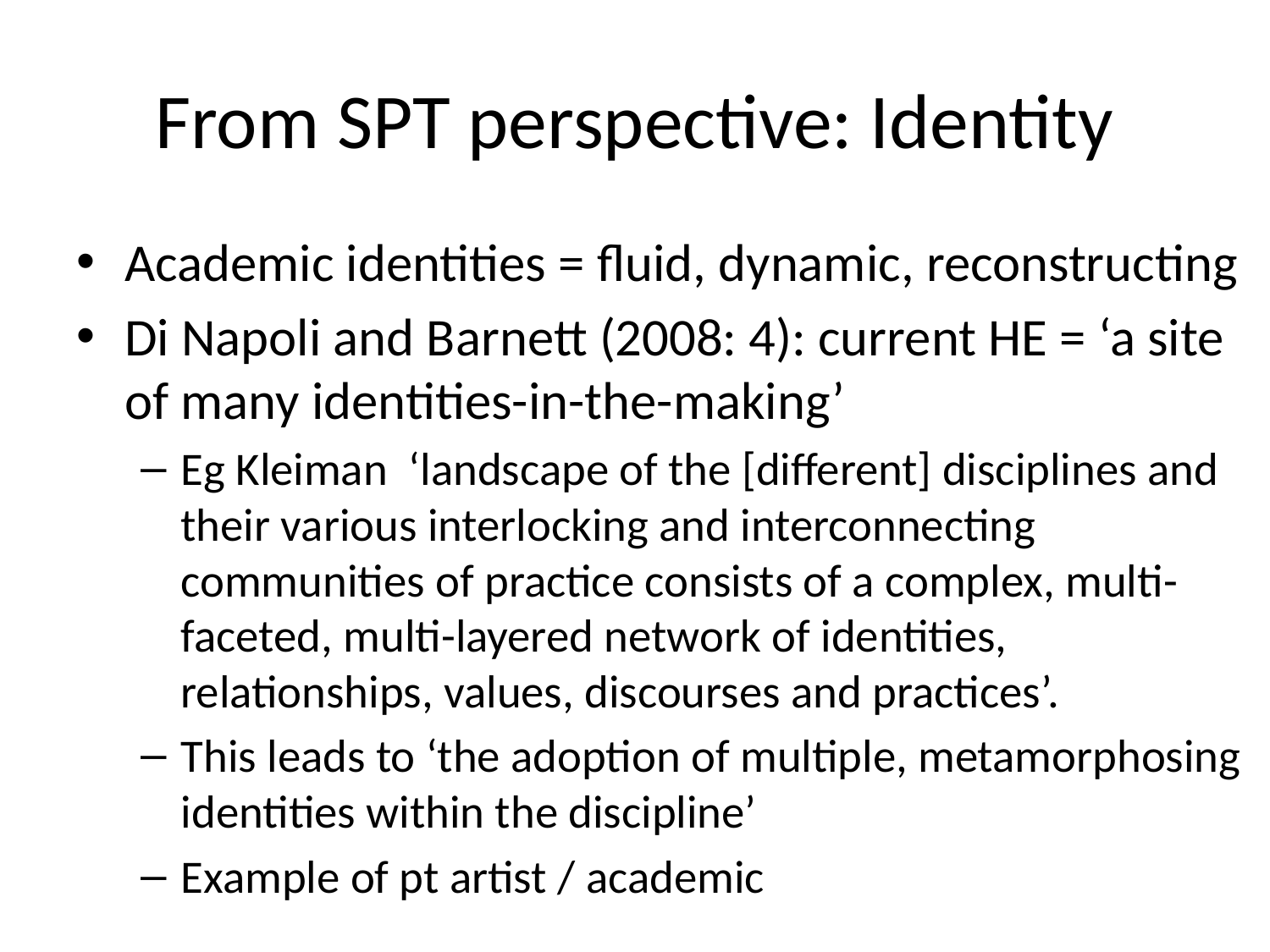

# From SPT perspective: Identity
Academic identities = fluid, dynamic, reconstructing
Di Napoli and Barnett (2008: 4): current HE = ‘a site of many identities-in-the-making’
Eg Kleiman  ‘landscape of the [different] disciplines and their various interlocking and interconnecting communities of practice consists of a complex, multi-faceted, multi-layered network of identities, relationships, values, discourses and practices’.
This leads to ‘the adoption of multiple, metamorphosing identities within the discipline’
Example of pt artist / academic